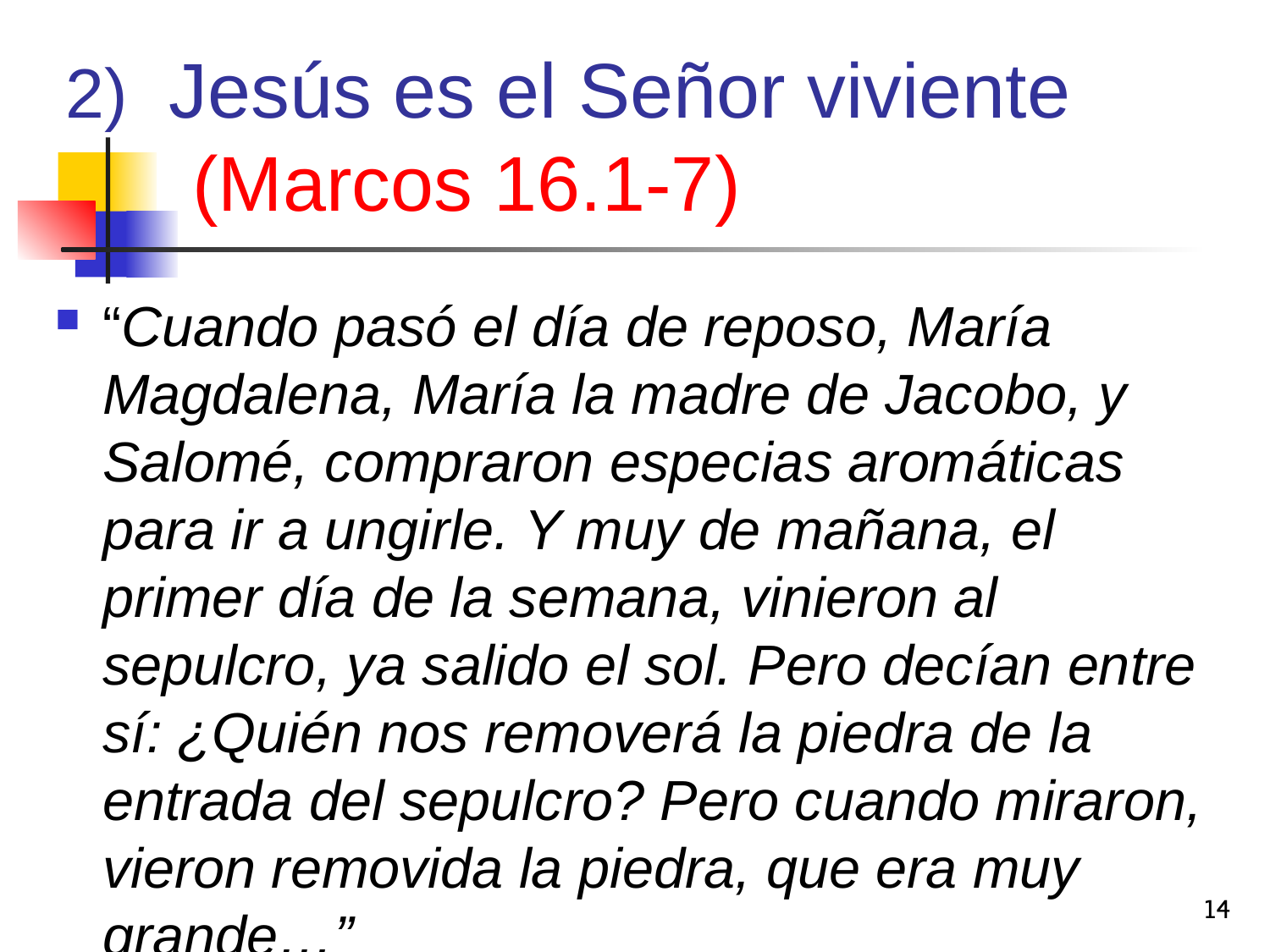

Jesús es el Señor viviente
	(Marcos 16.1-7)
“Cuando pasó el día de reposo, María Magdalena, María la madre de Jacobo, y Salomé, compraron especias aromáticas para ir a ungirle. Y muy de mañana, el primer día de la semana, vinieron al sepulcro, ya salido el sol. Pero decían entre sí: ¿Quién nos removerá la piedra de la entrada del sepulcro? Pero cuando miraron, vieron removida la piedra, que era muy grande…”
14